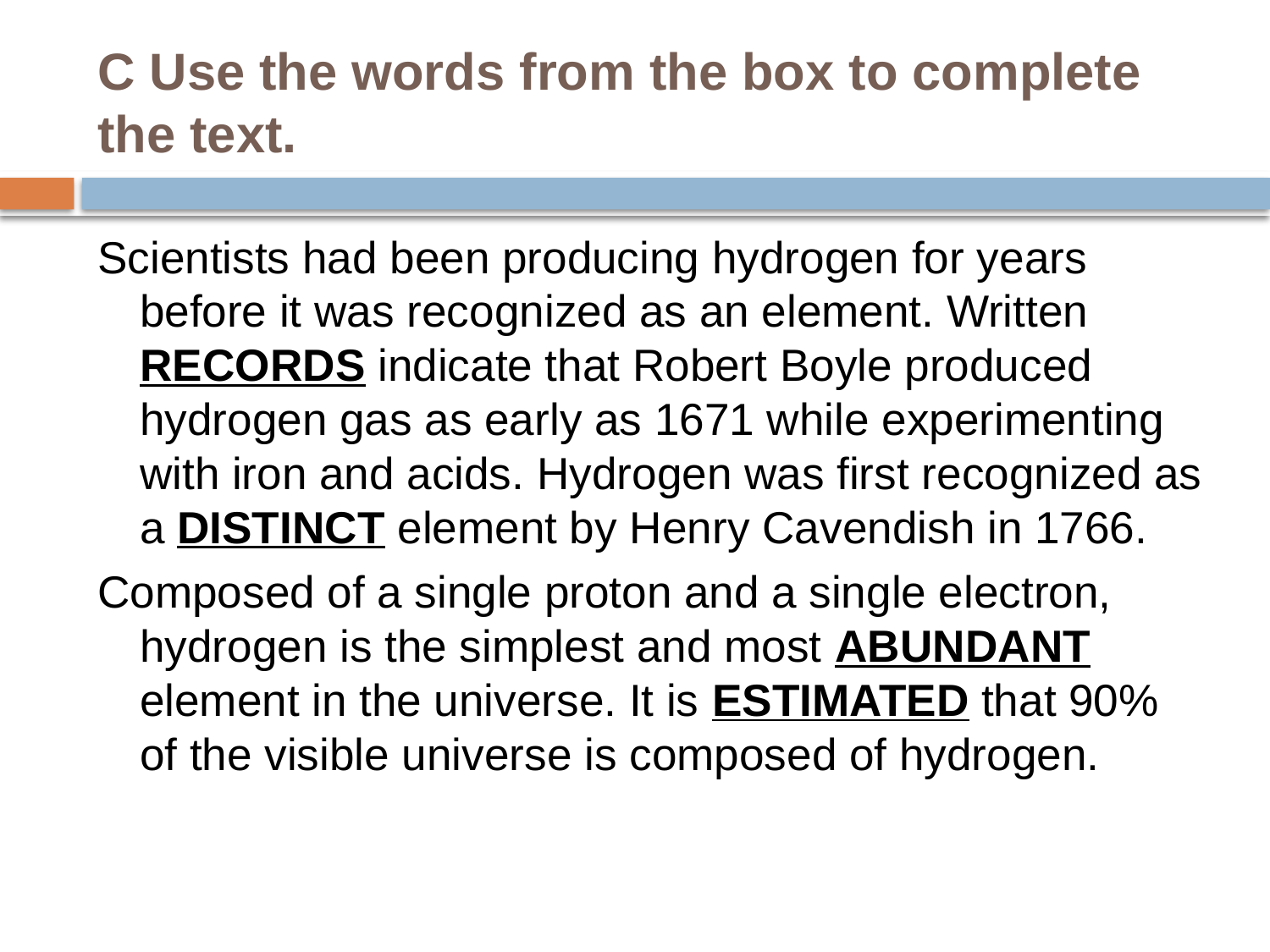

# C Use the words from the box to complete the text.
Scientists had been producing hydrogen for years before it was recognized as an element. Written RECORDS indicate that Robert Boyle produced hydrogen gas as early as 1671 while experimenting with iron and acids. Hydrogen was first recognized as a DISTINCT element by Henry Cavendish in 1766.
Composed of a single proton and a single electron, hydrogen is the simplest and most ABUNDANT element in the universe. It is ESTIMATED that 90% of the visible universe is composed of hydrogen.